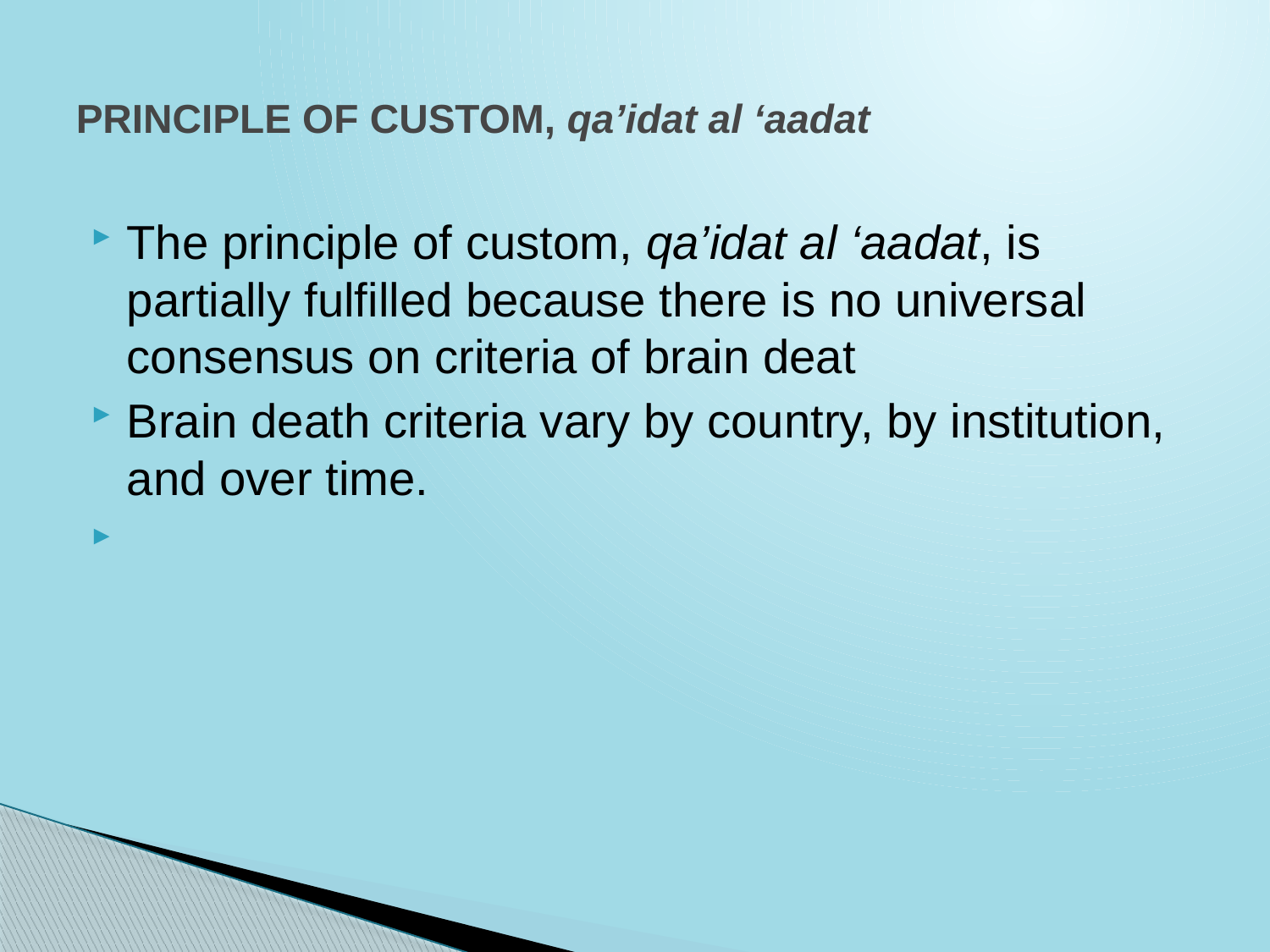

# PRINCIPLE OF CUSTOM, qa’idat al ‘aadat
The principle of custom, qa’idat al ‘aadat, is partially fulfilled because there is no universal consensus on criteria of brain deat
Brain death criteria vary by country, by institution, and over time.